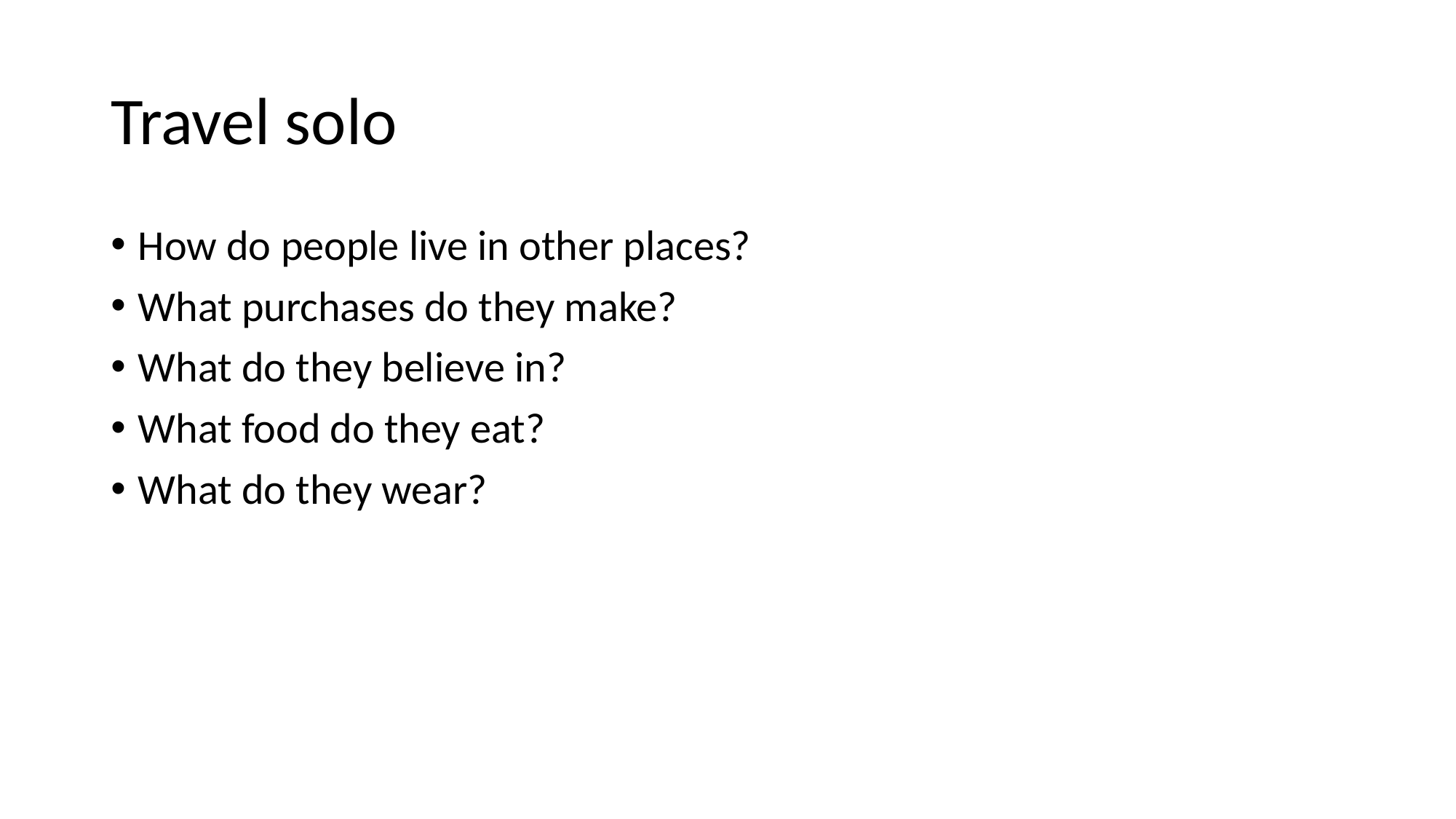

# Travel solo
How do people live in other places?
What purchases do they make?
What do they believe in?
What food do they eat?
What do they wear?